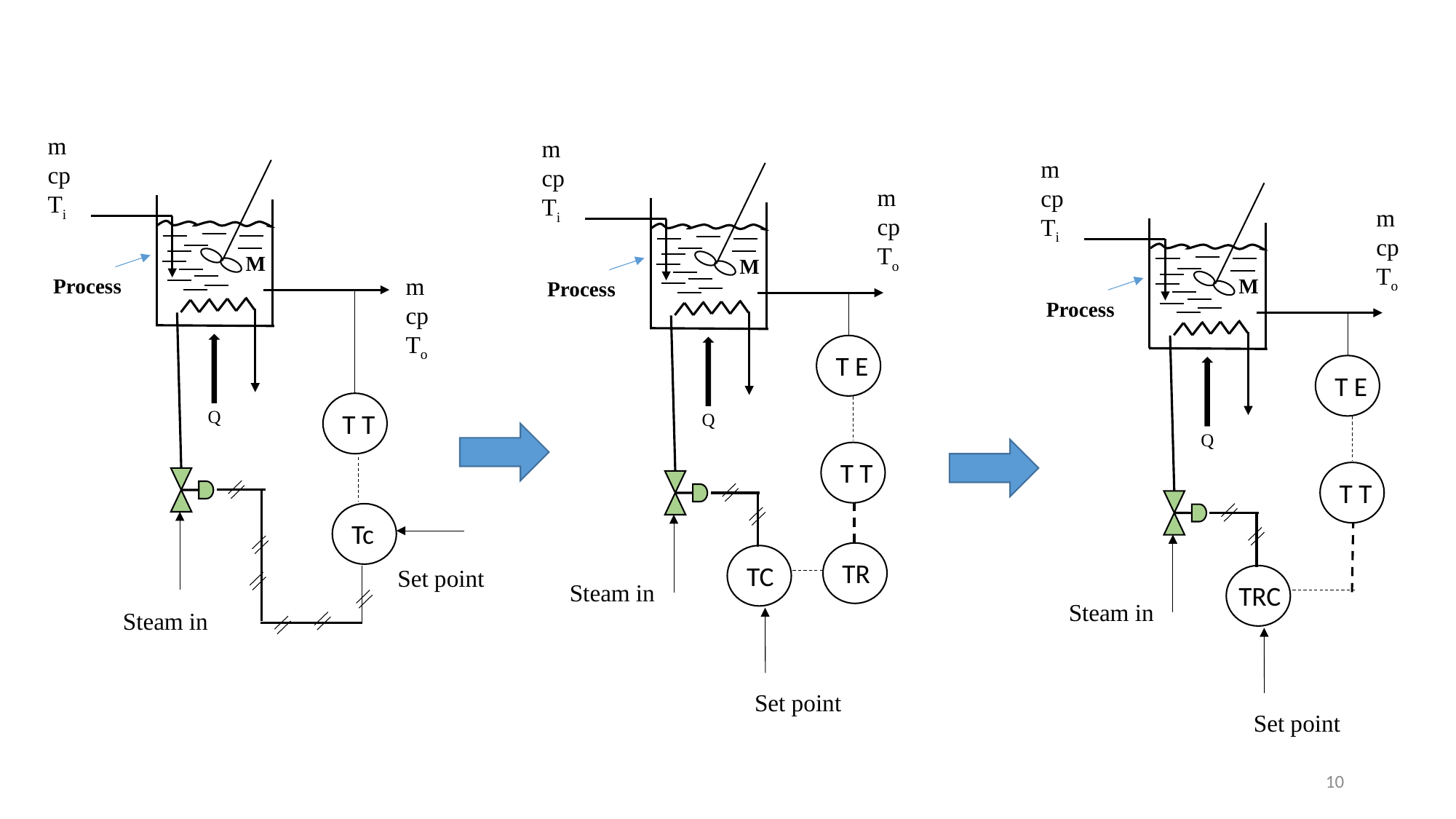

m
cp
Ti

M
m
cp
To
Process

T T
Q

Tc
Set point
Steam in
m
cp
Ti

m
cp
To

M
Process

T E

Q

T T

TR

TC
Steam in
Set point
m
cp
Ti

m
cp
To

M
Process

T E

Q

T T

TRC
Steam in
Set point

10